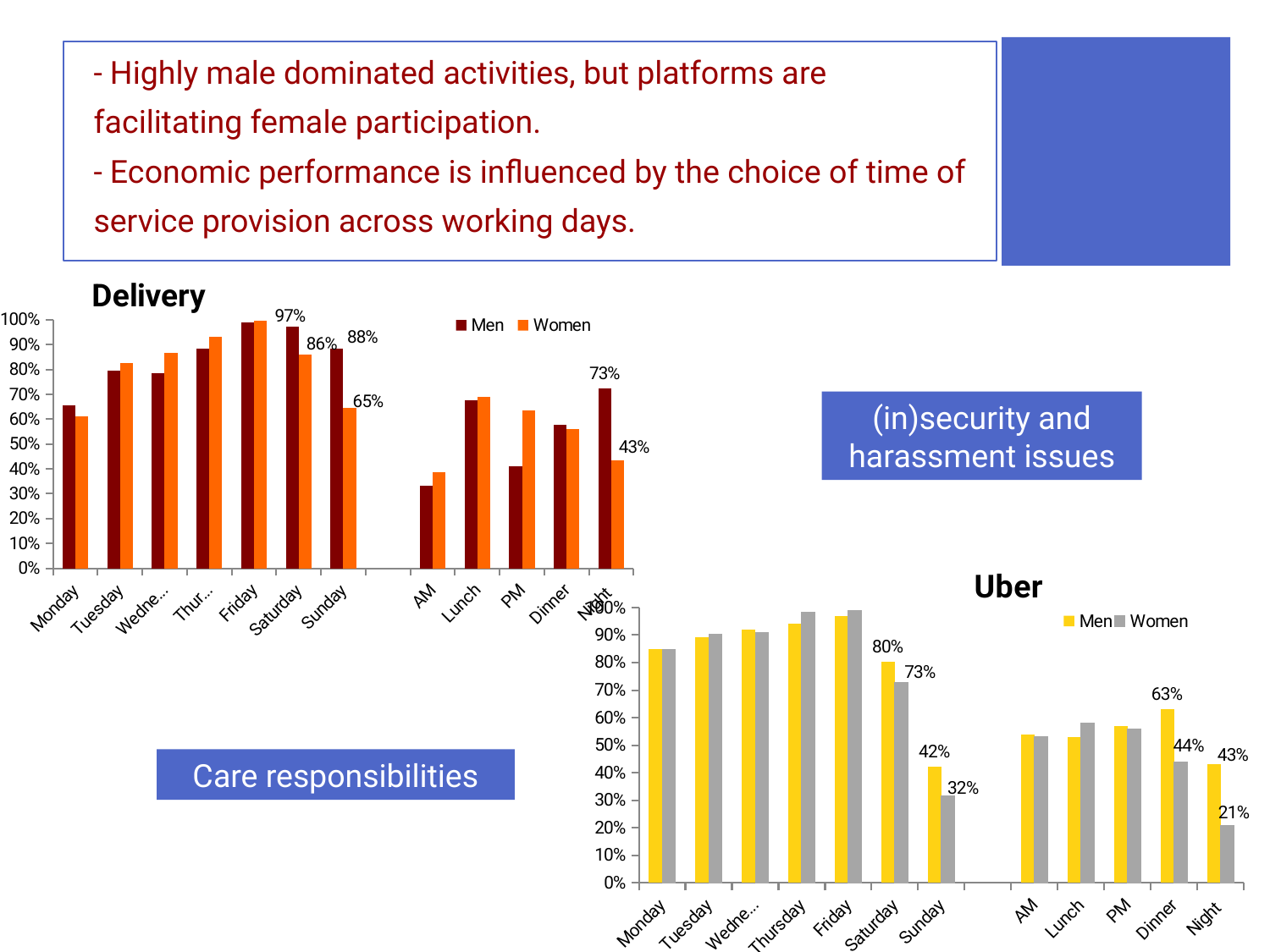

# - Highly male dominated activities, but platforms are facilitating female participation. - Economic performance is influenced by the choice of time of service provision across working days.

### Chart: Delivery

| Category | Men | Women |
|---|---|---|
| Monday | 0.656862745098039 | 0.612359550561798 |
| Tuesday | 0.794117647058823 | 0.825842696629213 |
| Wednesday | 0.784313725490196 | 0.865168539325843 |
| Thursday | 0.882352941176471 | 0.932584269662921 |
| Friday | 0.990196078431373 | 0.99438202247191 |
| Saturday | 0.970588235294118 | 0.859550561797753 |
| Sunday | 0.882352941176471 | 0.646067415730337 |
|  | None | None |
| AM | 0.333333333333333 | 0.387640449438202 |
| Lunch | 0.676470588235294 | 0.691011235955056 |
| PM | 0.411764705882353 | 0.634831460674157 |
| Dinner | 0.57843137254902 | 0.561797752808989 |
| Night  | 0.725490196078431 | 0.432584269662921 |
(in)security and harassment issues

### Chart: Uber

| Category | Men | Women |
|---|---|---|
| Monday | 0.84965034965035 | 0.848484848484848 |
| Tuesday | 0.891608391608391 | 0.903030303030303 |
| Wednesday | 0.91958041958042 | 0.909090909090909 |
| Thursday | 0.94055944055944 | 0.981818181818182 |
| Friday | 0.968531468531469 | 0.987878787878788 |
| Saturday | 0.804195804195804 | 0.727272727272727 |
| Sunday | 0.423076923076923 | 0.315151515151515 |
|  | None | None |
| AM | 0.54 | 0.53 |
| Lunch | 0.53 | 0.58 |
| PM | 0.57 | 0.56 |
| Dinner | 0.63 | 0.44 |
| Night  | 0.43 | 0.21 |
Care responsibilities